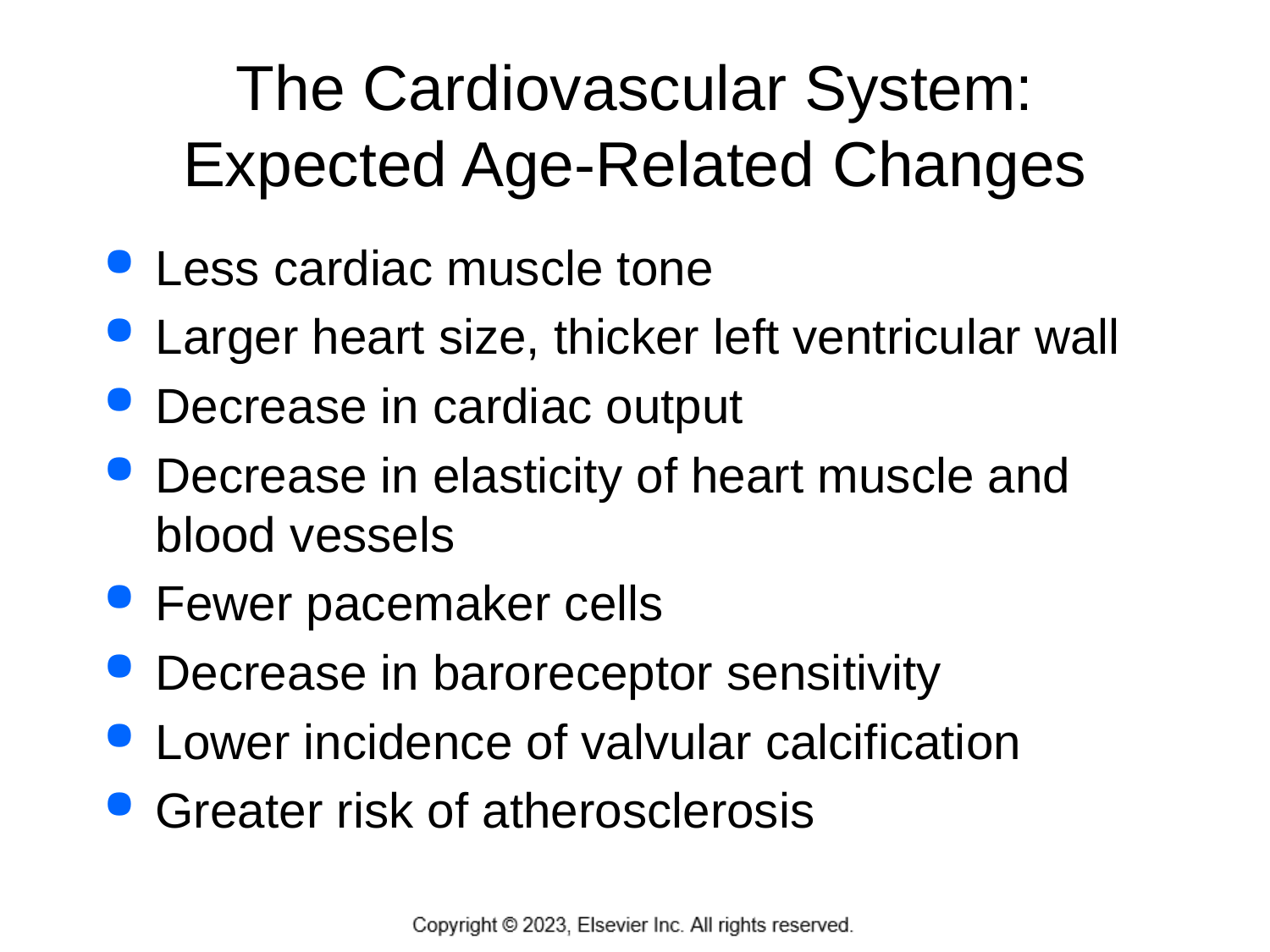

# The Cardiovascular System: Expected Age-Related Changes
Less cardiac muscle tone
Larger heart size, thicker left ventricular wall
Decrease in cardiac output
Decrease in elasticity of heart muscle and blood vessels
Fewer pacemaker cells
Decrease in baroreceptor sensitivity
Lower incidence of valvular calcification
Greater risk of atherosclerosis